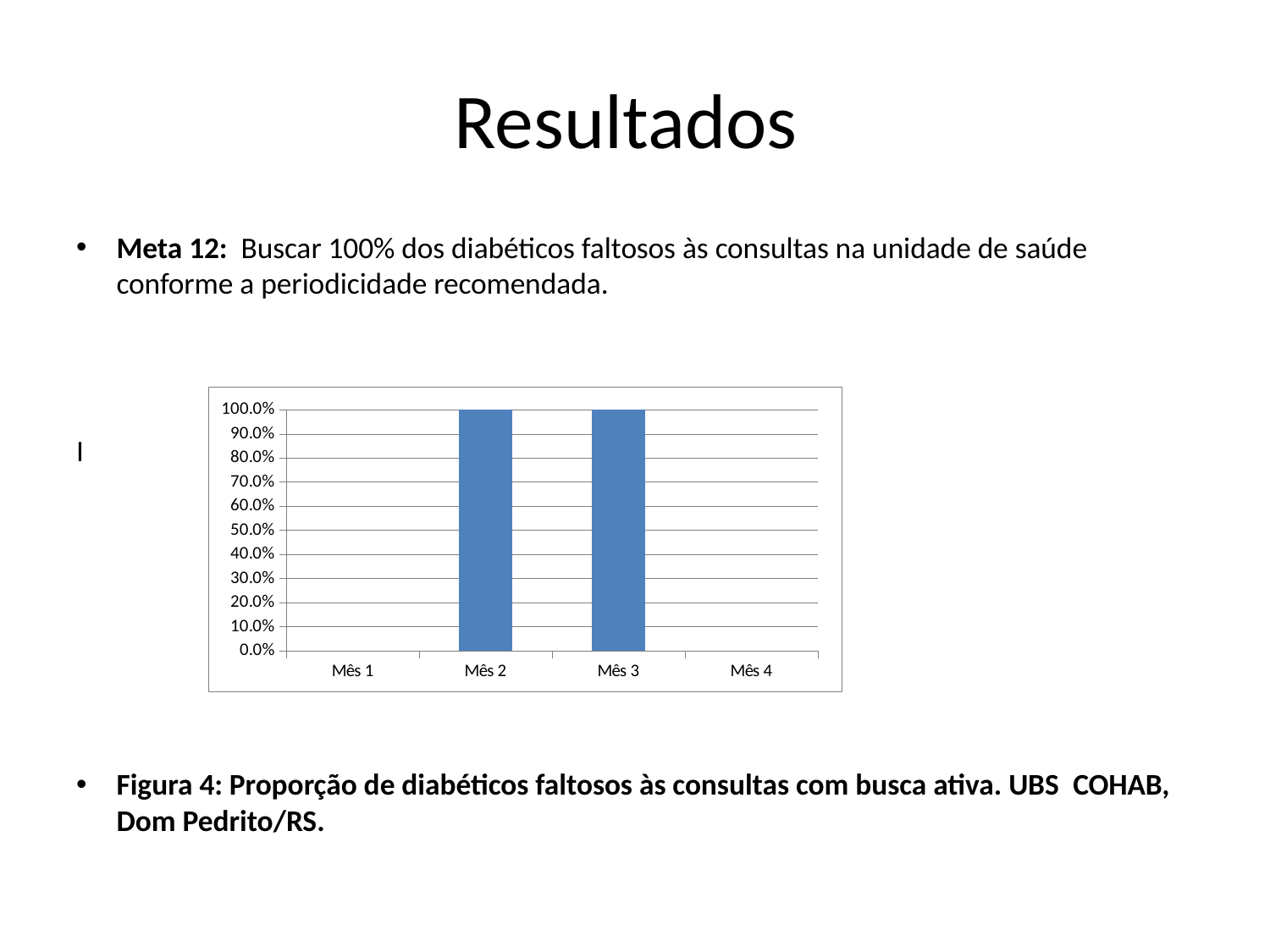

# Resultados
Meta 12:  Buscar 100% dos diabéticos faltosos às consultas na unidade de saúde conforme a periodicidade recomendada.

I

Figura 4: Proporção de diabéticos faltosos às consultas com busca ativa. UBS  COHAB, Dom Pedrito/RS.

### Chart

| Category | Proporção de diabéticos faltosos às consultas com busca ativa  |
|---|---|
| Mês 1 | 0.0 |
| Mês 2 | 1.0 |
| Mês 3 | 1.0 |
| Mês 4 | 0.0 |